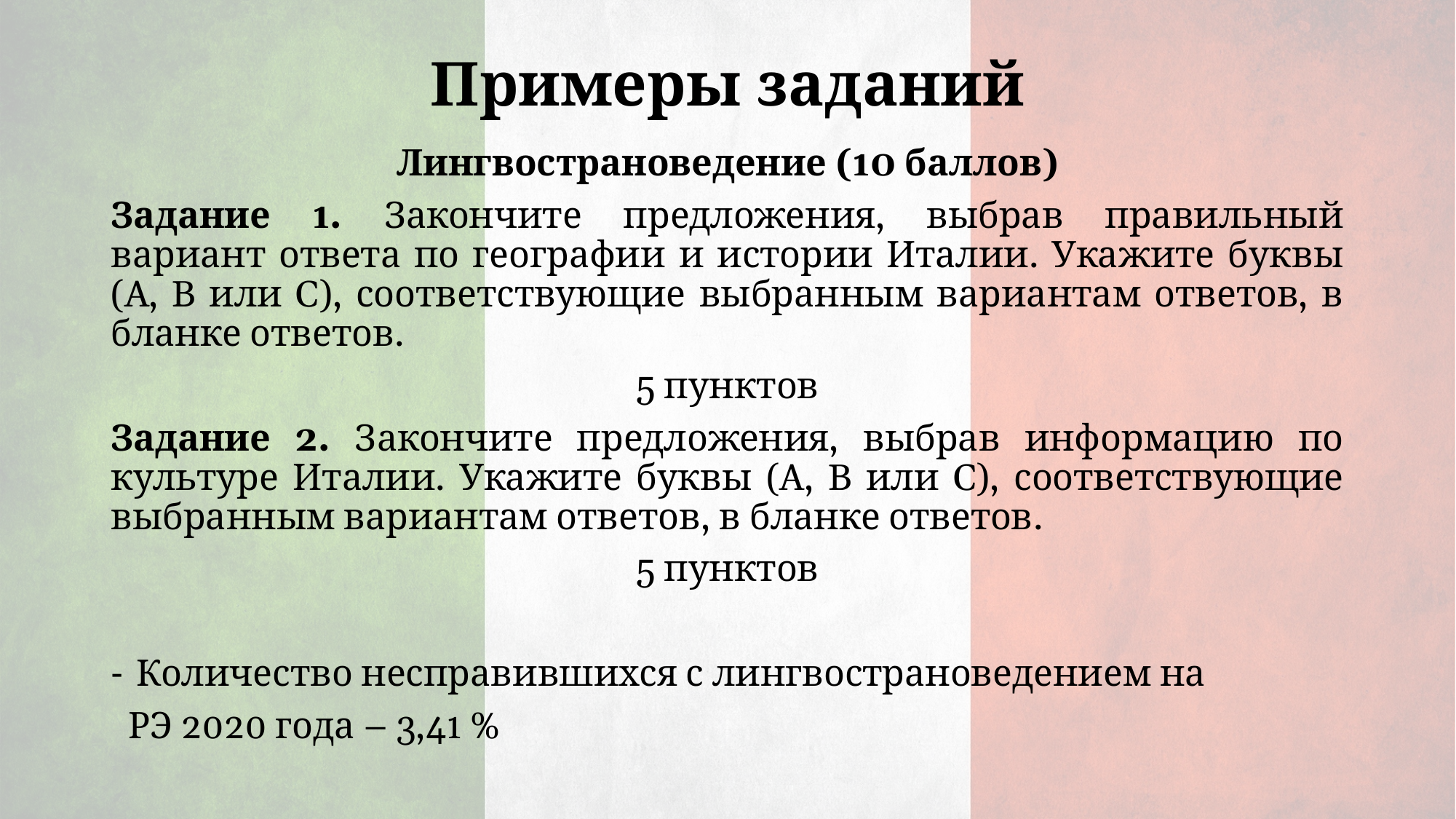

# Примеры заданий
Лингвострановедение (10 баллов)
Задание 1. Закончите предложения, выбрав правильный вариант ответа по географии и истории Италии. Укажите буквы (A, B или C), соответствующие выбранным вариантам ответов, в бланке ответов.
5 пунктов
Задание 2. Закончите предложения, выбрав информацию по культуре Италии. Укажите буквы (A, B или C), соответствующие выбранным вариантам ответов, в бланке ответов.
5 пунктов

Количество несправившихся с лингвострановедением на
  РЭ 2020 года – 3,41 %